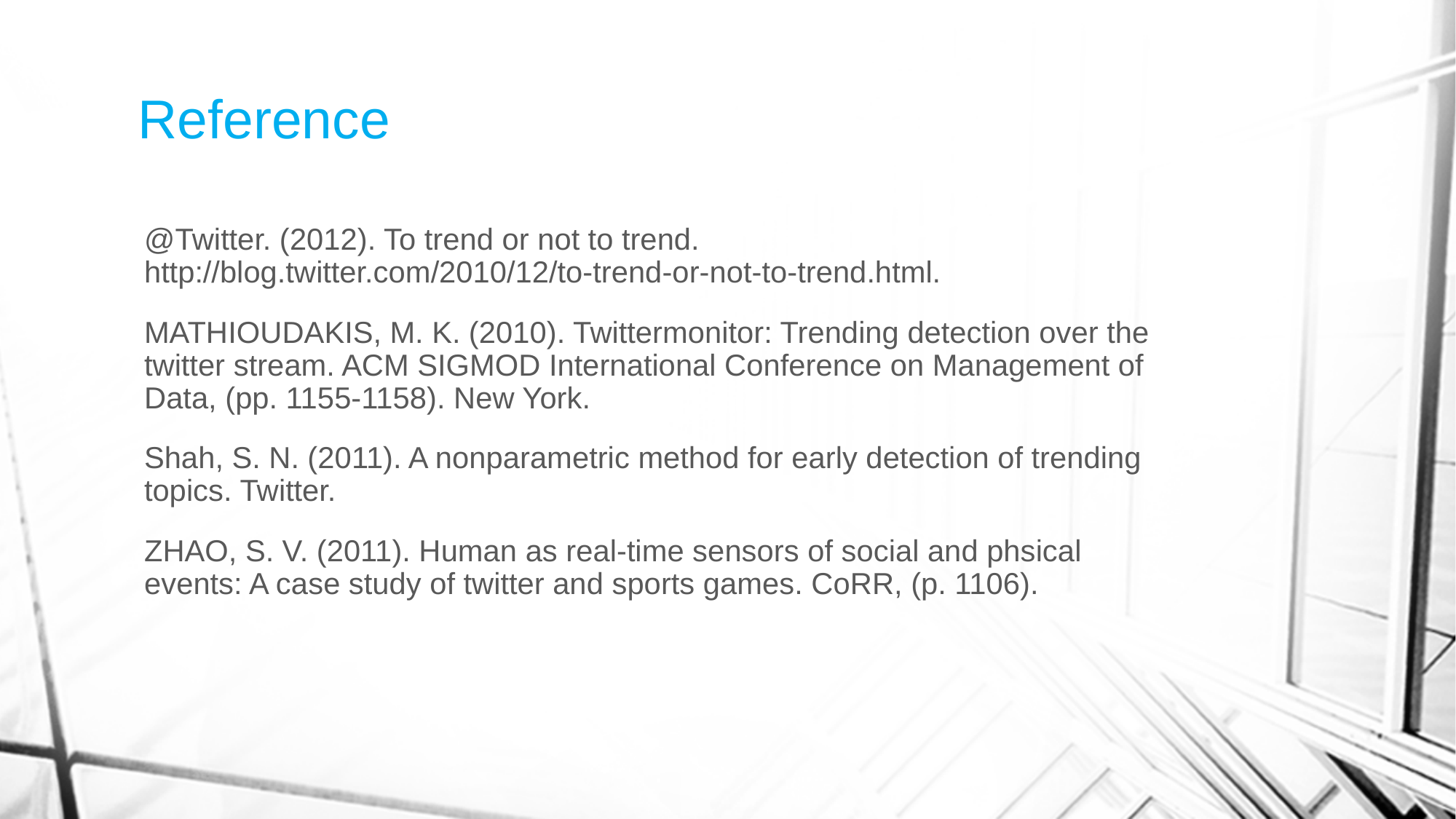

# Reference
@Twitter. (2012). To trend or not to trend. http://blog.twitter.com/2010/12/to-trend-or-not-to-trend.html.
MATHIOUDAKIS, M. K. (2010). Twittermonitor: Trending detection over the twitter stream. ACM SIGMOD International Conference on Management of Data, (pp. 1155-1158). New York.
Shah, S. N. (2011). A nonparametric method for early detection of trending topics. Twitter.
ZHAO, S. V. (2011). Human as real-time sensors of social and phsical events: A case study of twitter and sports games. CoRR, (p. 1106).